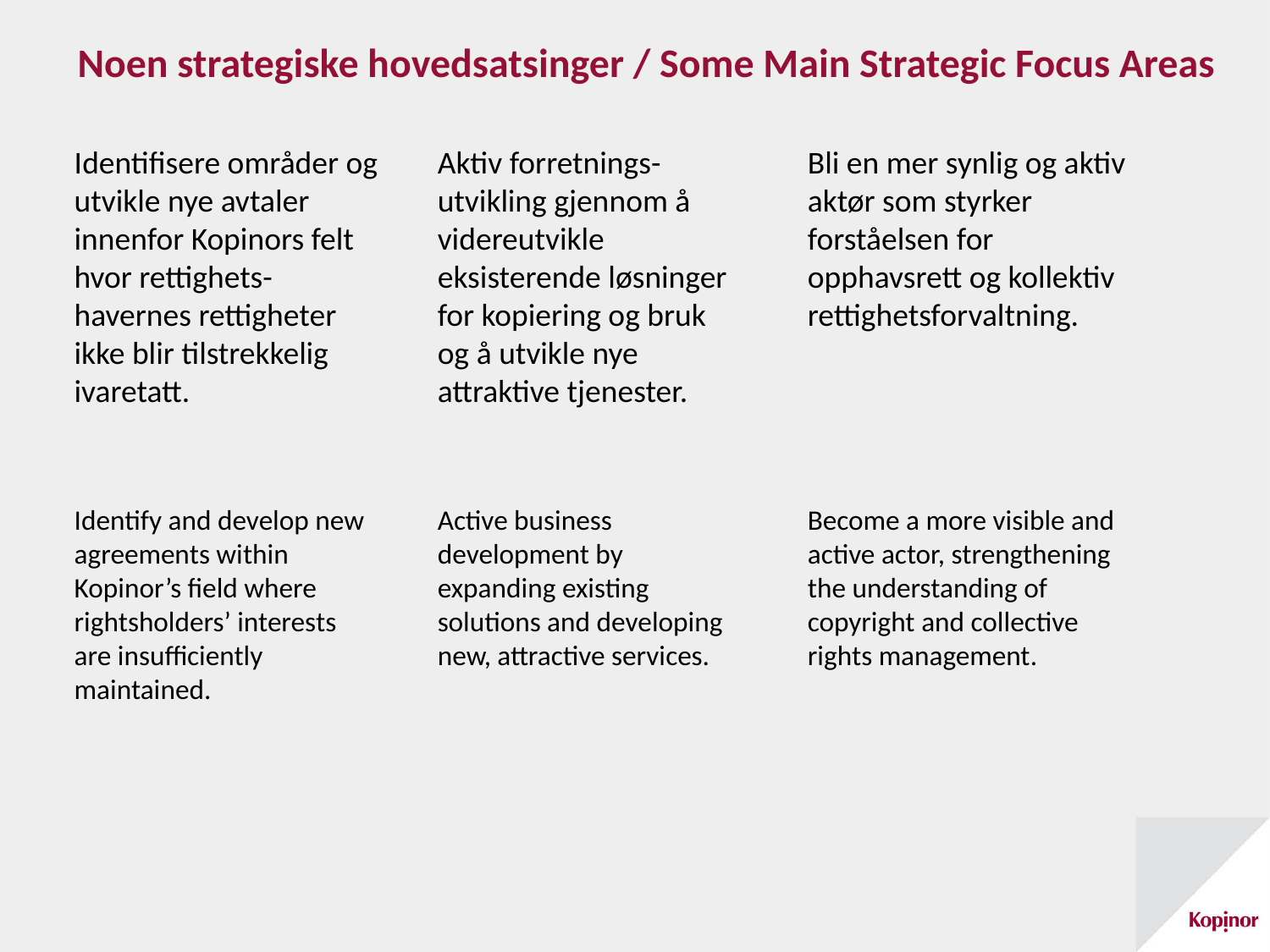

Noen strategiske hovedsatsinger / Some Main Strategic Focus Areas
Identifisere områder og utvikle nye avtaler innenfor Kopinors felt hvor rettighets-havernes rettigheter ikke blir tilstrekkelig ivaretatt.
Aktiv forretnings-utvikling gjennom å videreutvikle eksisterende løsninger for kopiering og bruk og å utvikle nye attraktive tjenester.
Bli en mer synlig og aktiv aktør som styrker forståelsen for opphavsrett og kollektiv rettighetsforvaltning.
Identify and develop new agreements within Kopinor’s field where rightsholders’ interests are insufficiently maintained.
Active business development by expanding existing solutions and developing new, attractive services.
Become a more visible and active actor, strengthening the understanding of copyright and collective rights management.